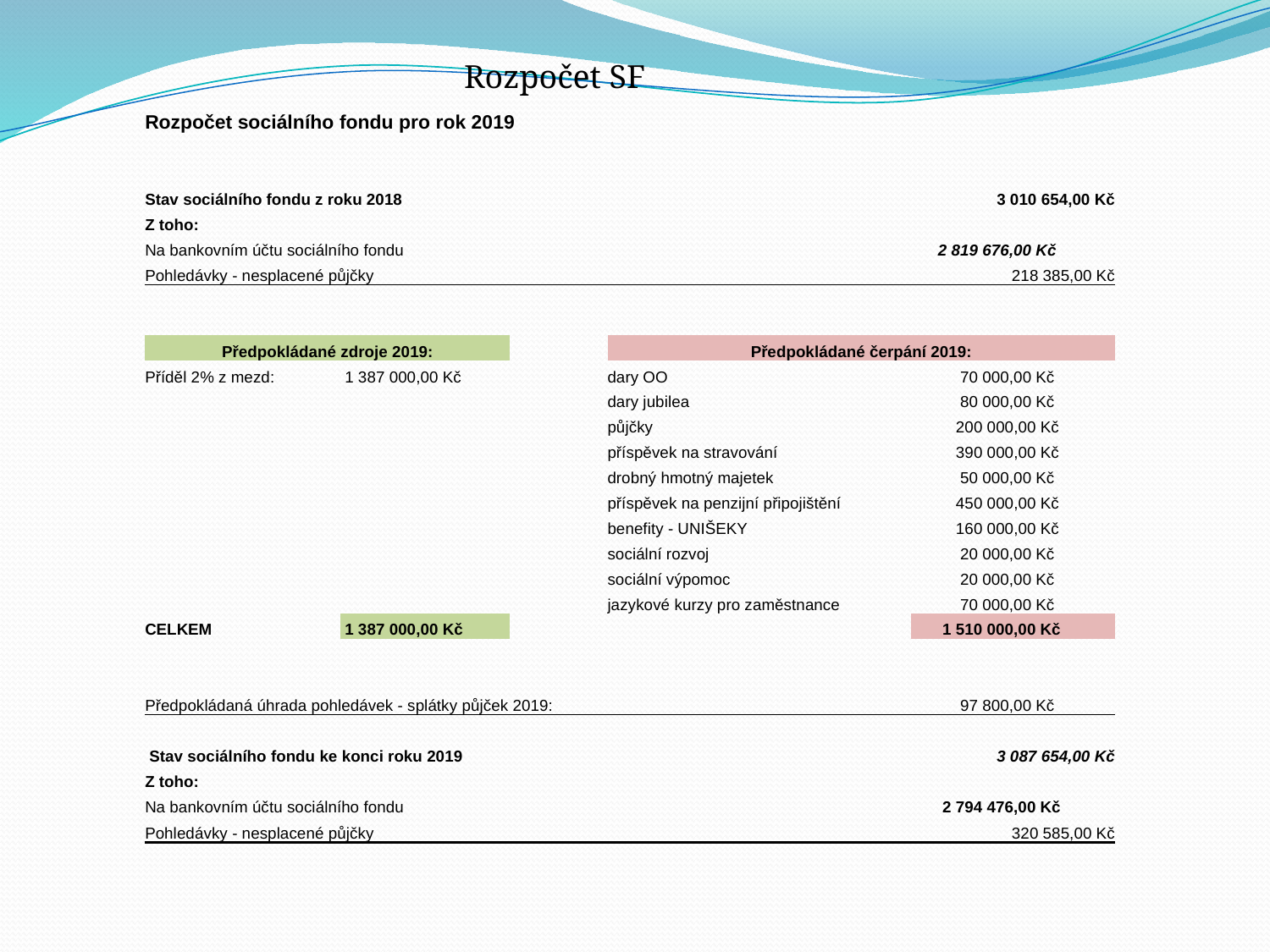

Rozpočet SF
| Rozpočet sociálního fondu pro rok 2019 |  |  |  |  |  |
| --- | --- | --- | --- | --- | --- |
|  |  |  |  |  |  |
|  |  |  |  |  |  |
| Stav sociálního fondu z roku 2018 |  |  |  |  | 3 010 654,00 Kč |
| Z toho: |  |  |  |  |  |
| Na bankovním účtu sociálního fondu |  |  |  |  | 2 819 676,00 Kč |
| Pohledávky - nesplacené půjčky |  |  |  |  | 218 385,00 Kč |
|  |  |  |  |  |  |
|  |  |  |  |  |  |
| Předpokládané zdroje 2019: |  |  |  | Předpokládané čerpání 2019: |  |
| Příděl 2% z mezd: |  | 1 387 000,00 Kč |  | dary OO | 70 000,00 Kč |
|  |  |  |  | dary jubilea | 80 000,00 Kč |
|  |  |  |  | půjčky | 200 000,00 Kč |
|  |  |  |  | příspěvek na stravování | 390 000,00 Kč |
|  |  |  |  | drobný hmotný majetek | 50 000,00 Kč |
|  |  |  |  | příspěvek na penzijní připojištění | 450 000,00 Kč |
|  |  |  |  | benefity - UNIŠEKY | 160 000,00 Kč |
|  |  |  |  | sociální rozvoj | 20 000,00 Kč |
|  |  |  |  | sociální výpomoc | 20 000,00 Kč |
|  |  |  |  | jazykové kurzy pro zaměstnance | 70 000,00 Kč |
| CELKEM |  | 1 387 000,00 Kč |  |  | 1 510 000,00 Kč |
|  |  |  |  |  |  |
|  |  |  |  |  |  |
| Předpokládaná úhrada pohledávek - splátky půjček 2019: |  |  |  |  | 97 800,00 Kč |
|  |  |  |  |  |  |
| Stav sociálního fondu ke konci roku 2019 |  |  |  |  | 3 087 654,00 Kč |
| Z toho: |  |  |  |  |  |
| Na bankovním účtu sociálního fondu |  |  |  |  | 2 794 476,00 Kč |
| Pohledávky - nesplacené půjčky |  |  |  |  | 320 585,00 Kč |